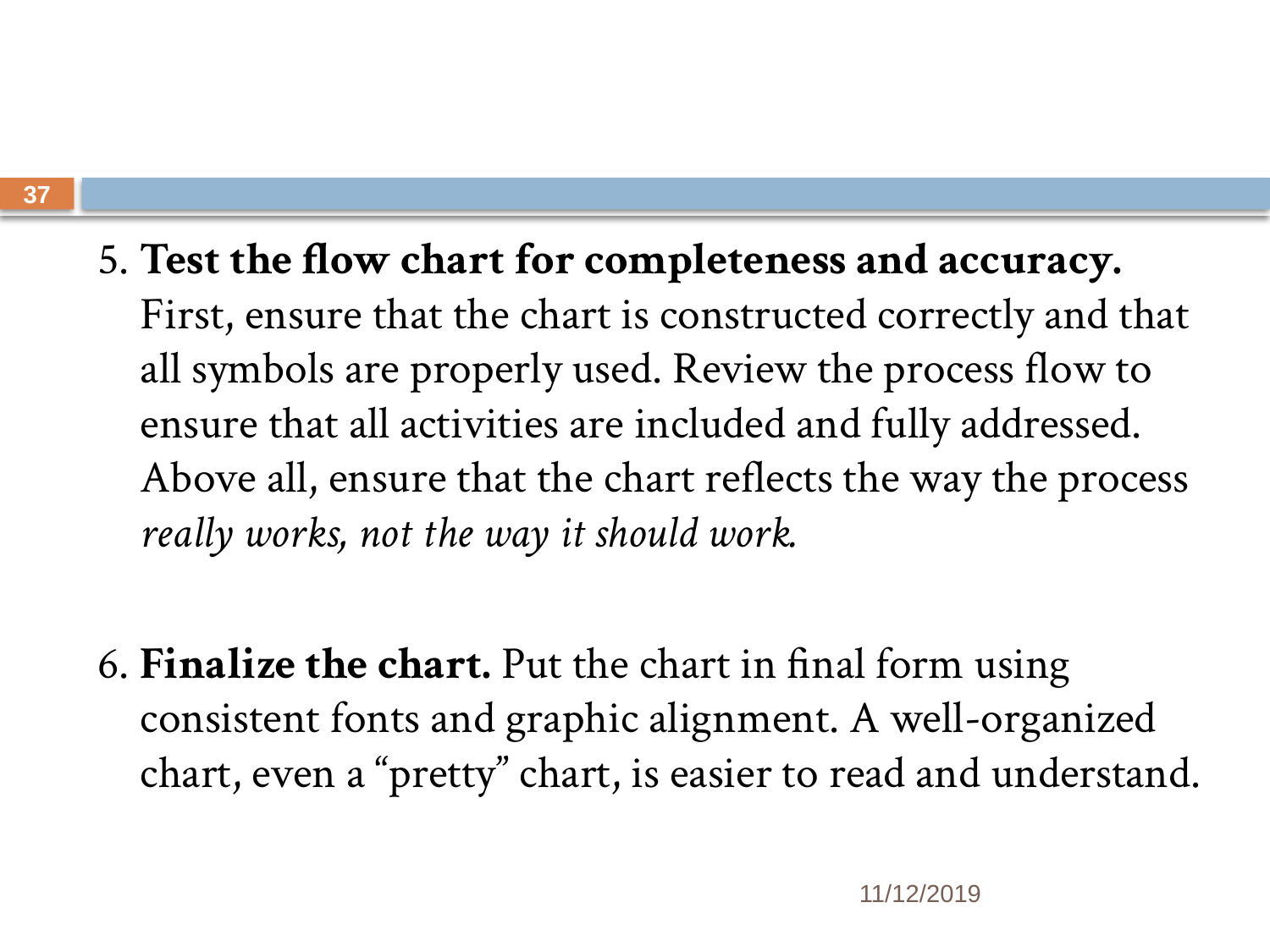

#
37
5. Test the flow chart for completeness and accuracy. First, ensure that the chart is constructed correctly and that all symbols are properly used. Review the process flow to ensure that all activities are included and fully addressed. Above all, ensure that the chart reflects the way the process really works, not the way it should work.

6. Finalize the chart. Put the chart in final form using consistent fonts and graphic alignment. A well-organized chart, even a “pretty” chart, is easier to read and understand.

11/12/2019